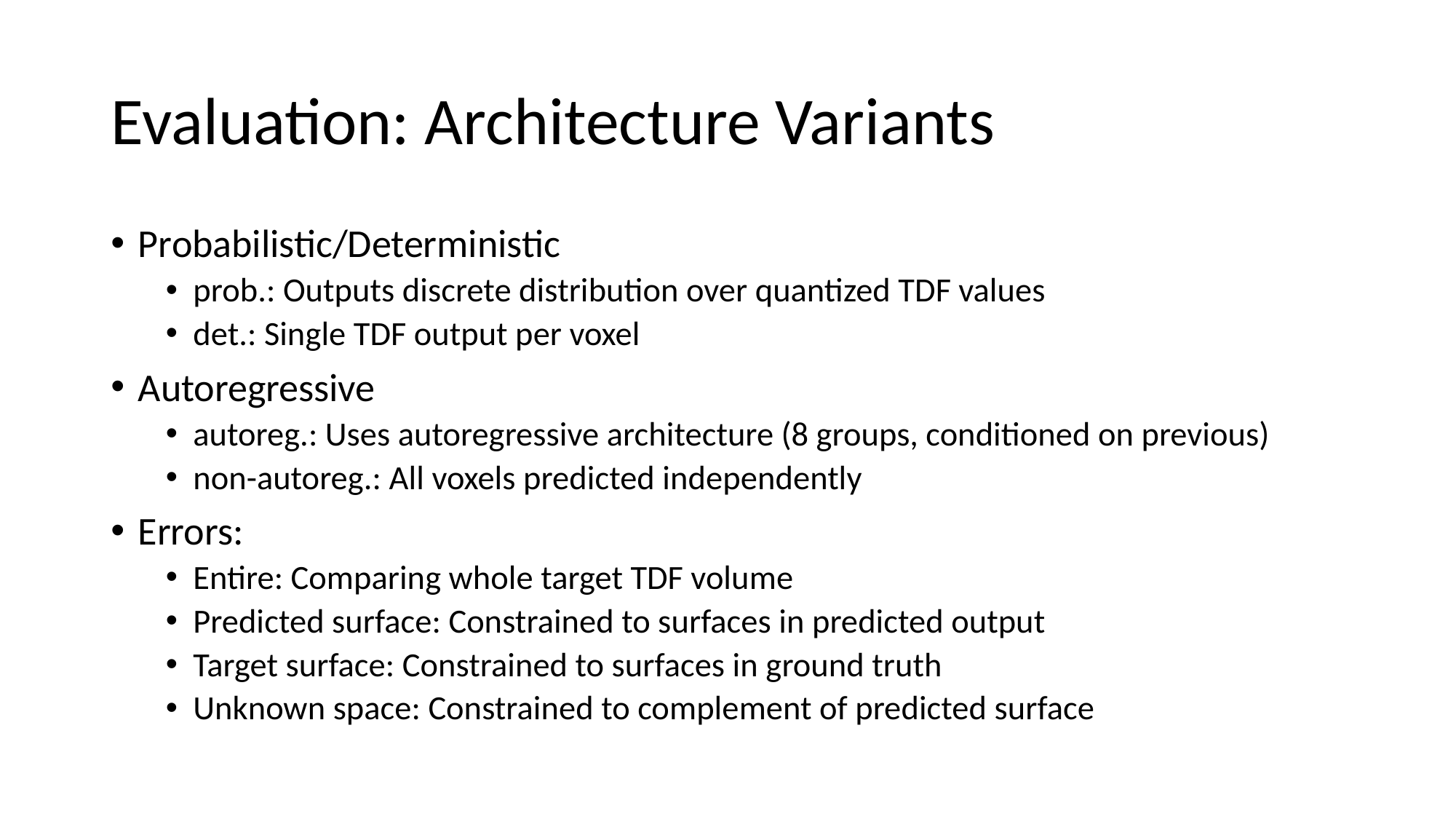

# Evaluation: Architecture Variants
Probabilistic/Deterministic
prob.: Outputs discrete distribution over quantized TDF values
det.: Single TDF output per voxel
Autoregressive
autoreg.: Uses autoregressive architecture (8 groups, conditioned on previous)
non-autoreg.: All voxels predicted independently
Errors:
Entire: Comparing whole target TDF volume
Predicted surface: Constrained to surfaces in predicted output
Target surface: Constrained to surfaces in ground truth
Unknown space: Constrained to complement of predicted surface